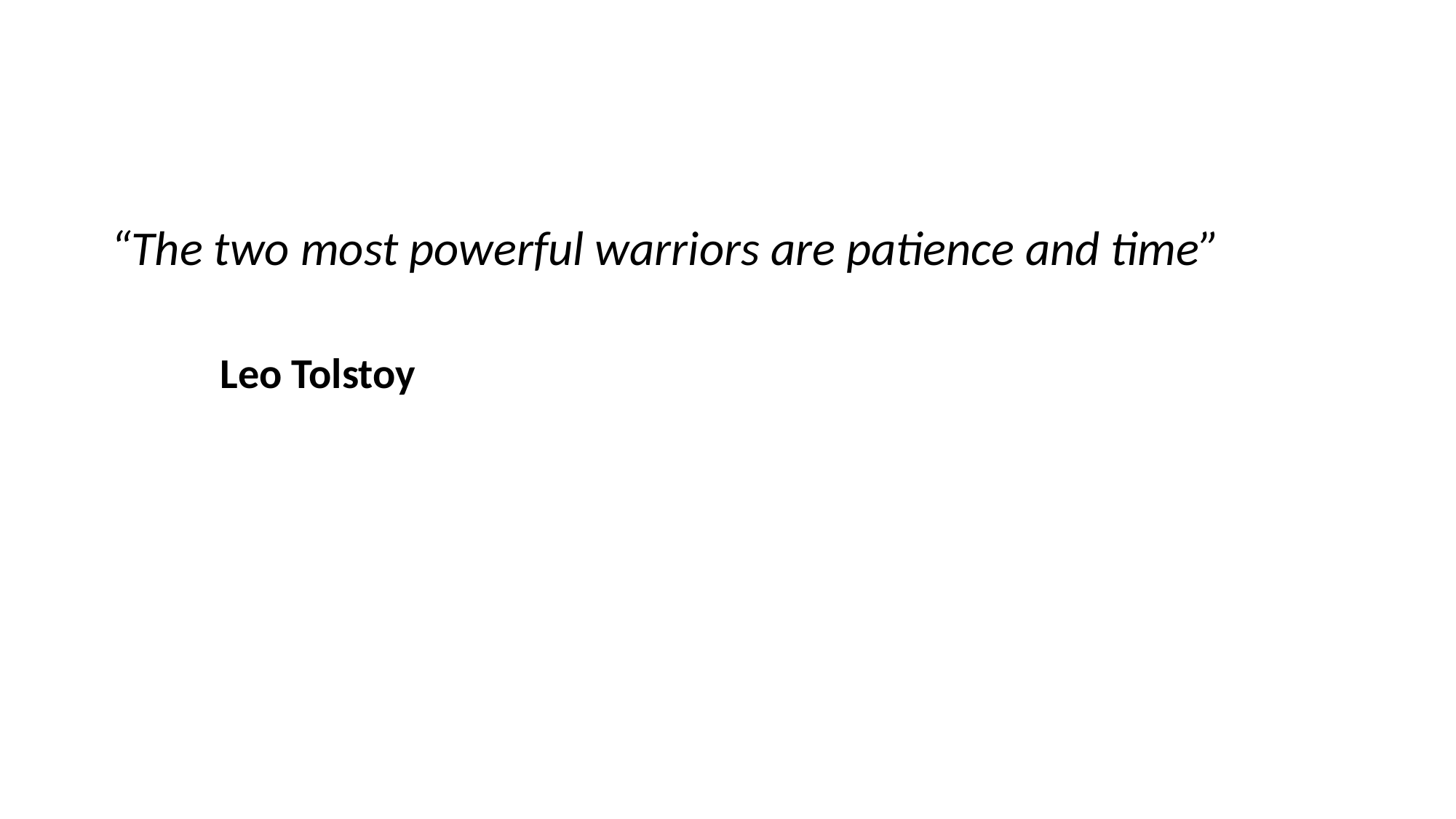

“The two most powerful warriors are patience and time”

	Leo Tolstoy